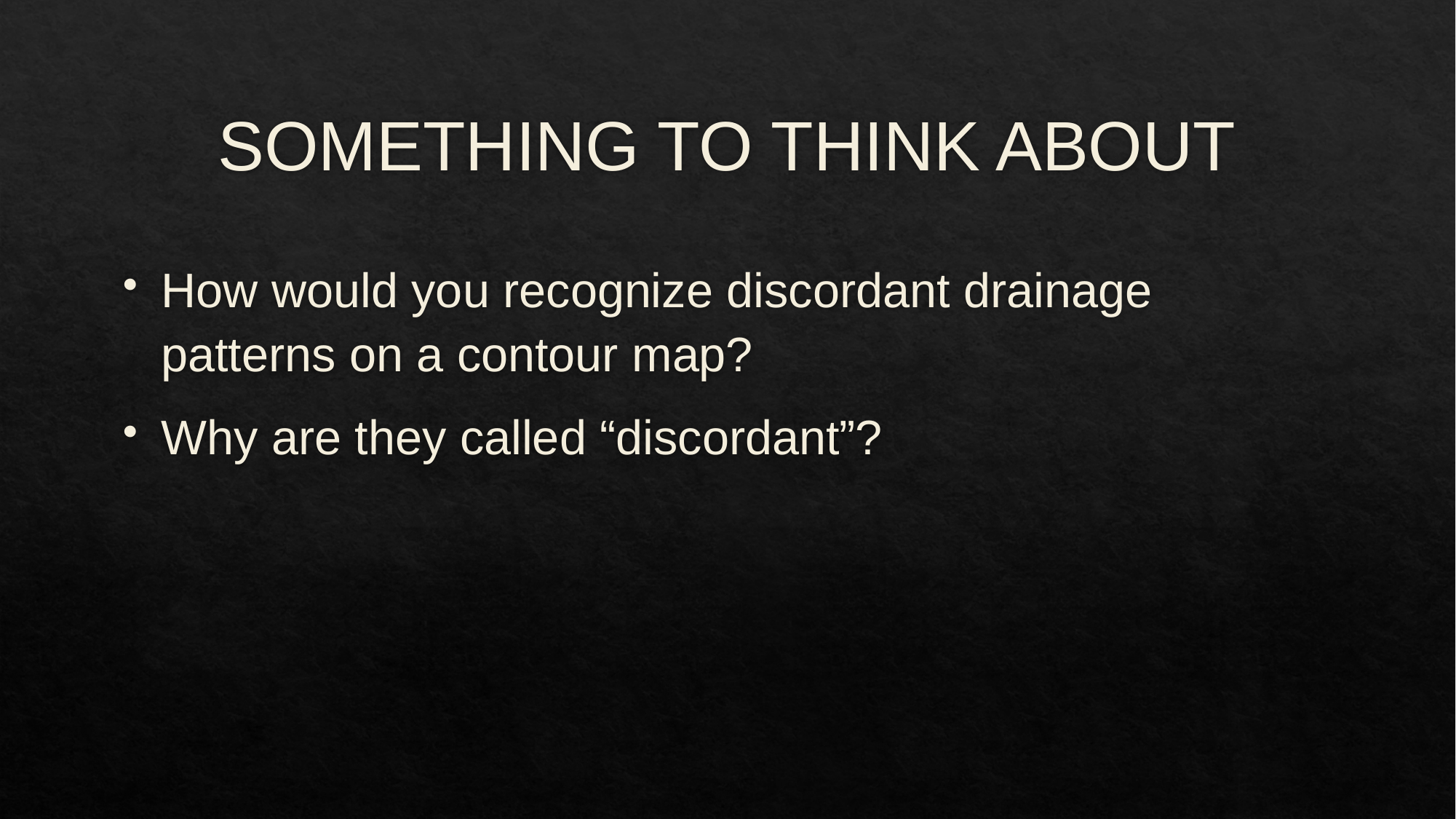

# SOMETHING TO THINK ABOUT
How would you recognize discordant drainage patterns on a contour map?
Why are they called “discordant”?